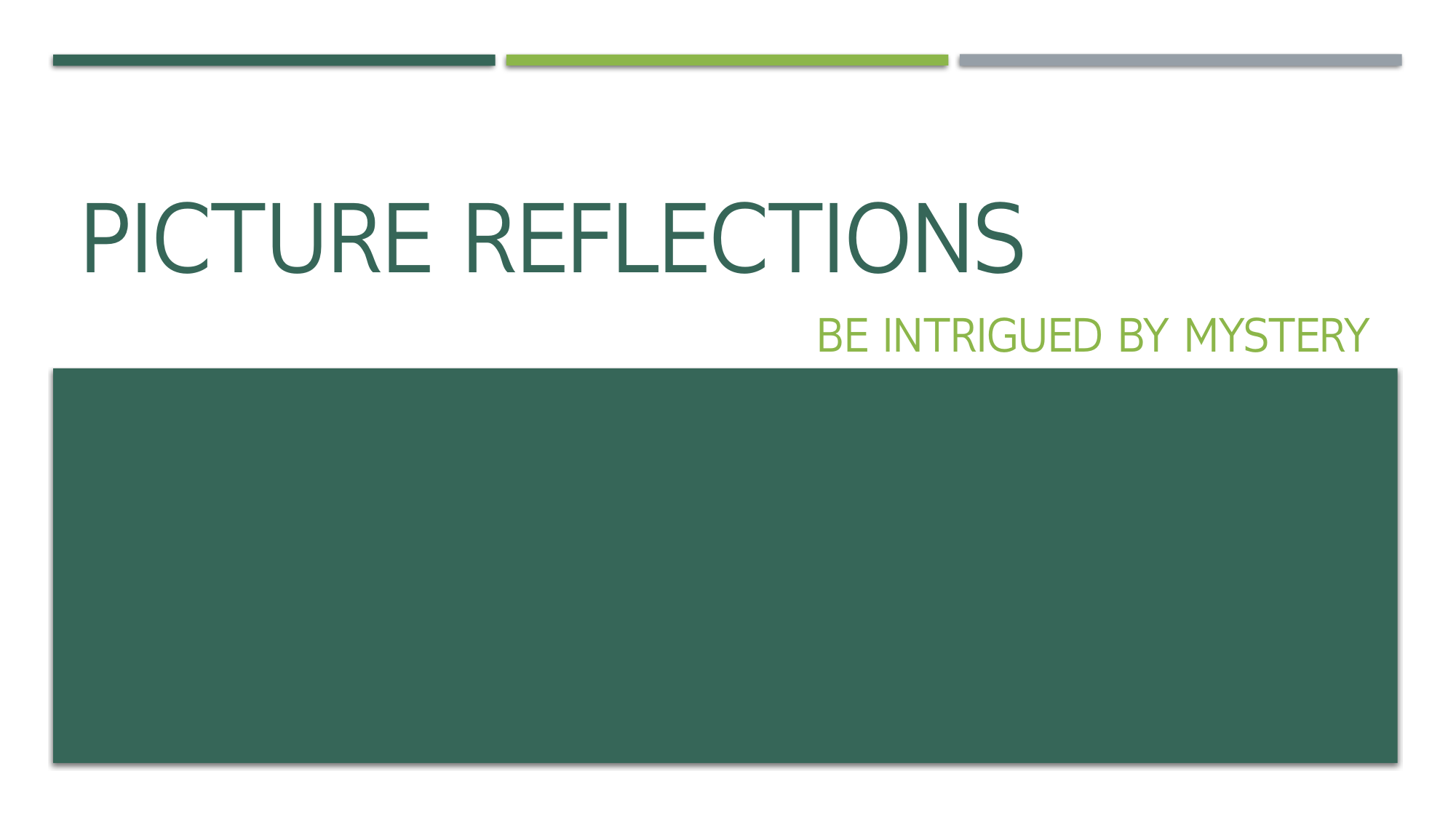

# Picture Reflections
Be intrigued by mystery